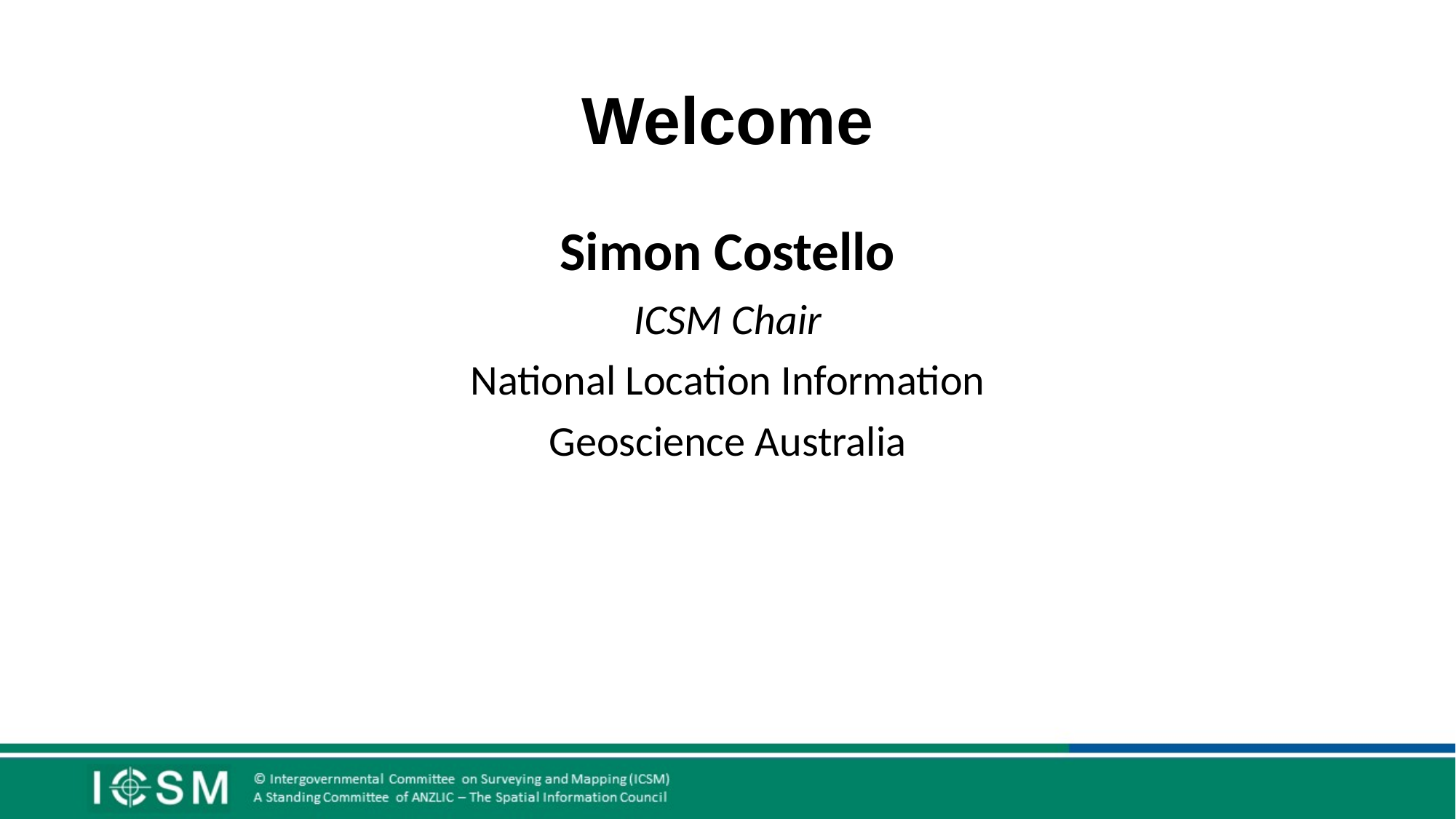

# Welcome
Simon Costello
ICSM Chair
National Location Information
Geoscience Australia